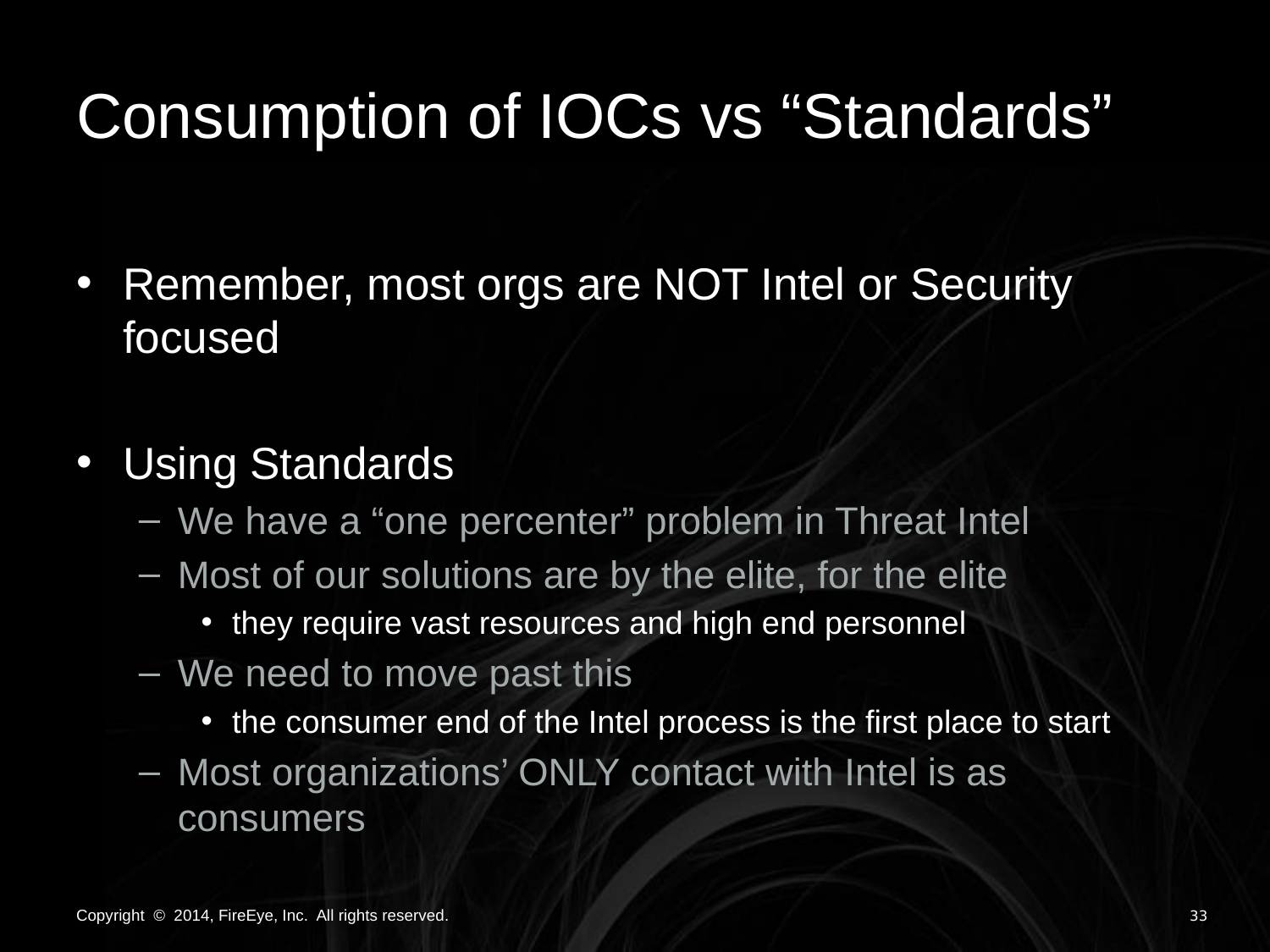

# Consumption of IOCs vs “Standards”

Remember, most orgs are NOT Intel or Security focused

Using Standards
We have a “one percenter” problem in Threat Intel
Most of our solutions are by the elite, for the elite
they require vast resources and high end personnel
We need to move past this
the consumer end of the Intel process is the first place to start
Most organizations’ ONLY contact with Intel is as consumers